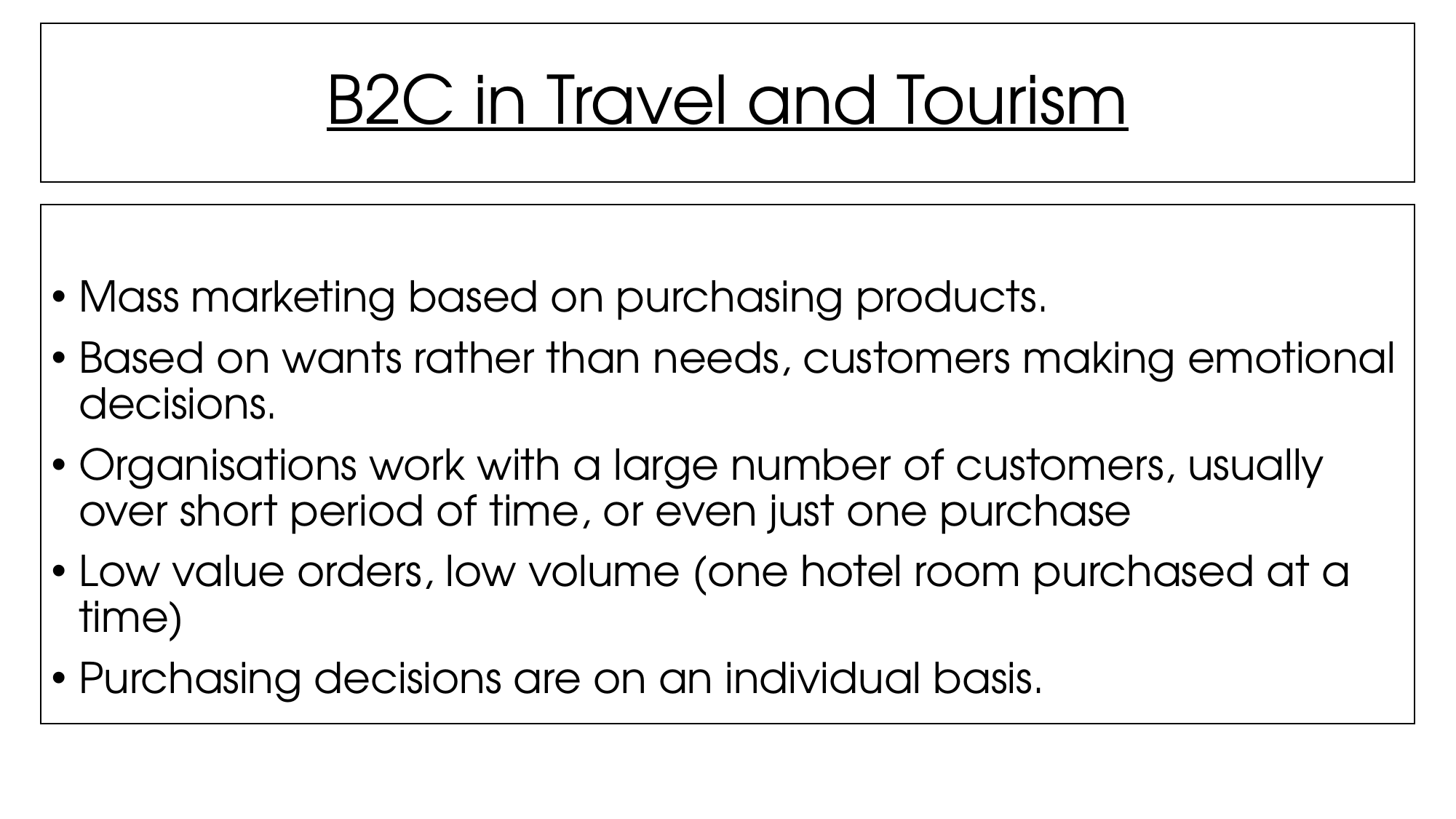

# B2C in Travel and Tourism

Mass marketing based on purchasing products.
Based on wants rather than needs, customers making emotional decisions.
Organisations work with a large number of customers, usually over short period of time, or even just one purchase
Low value orders, low volume (one hotel room purchased at a time)
Purchasing decisions are on an individual basis.